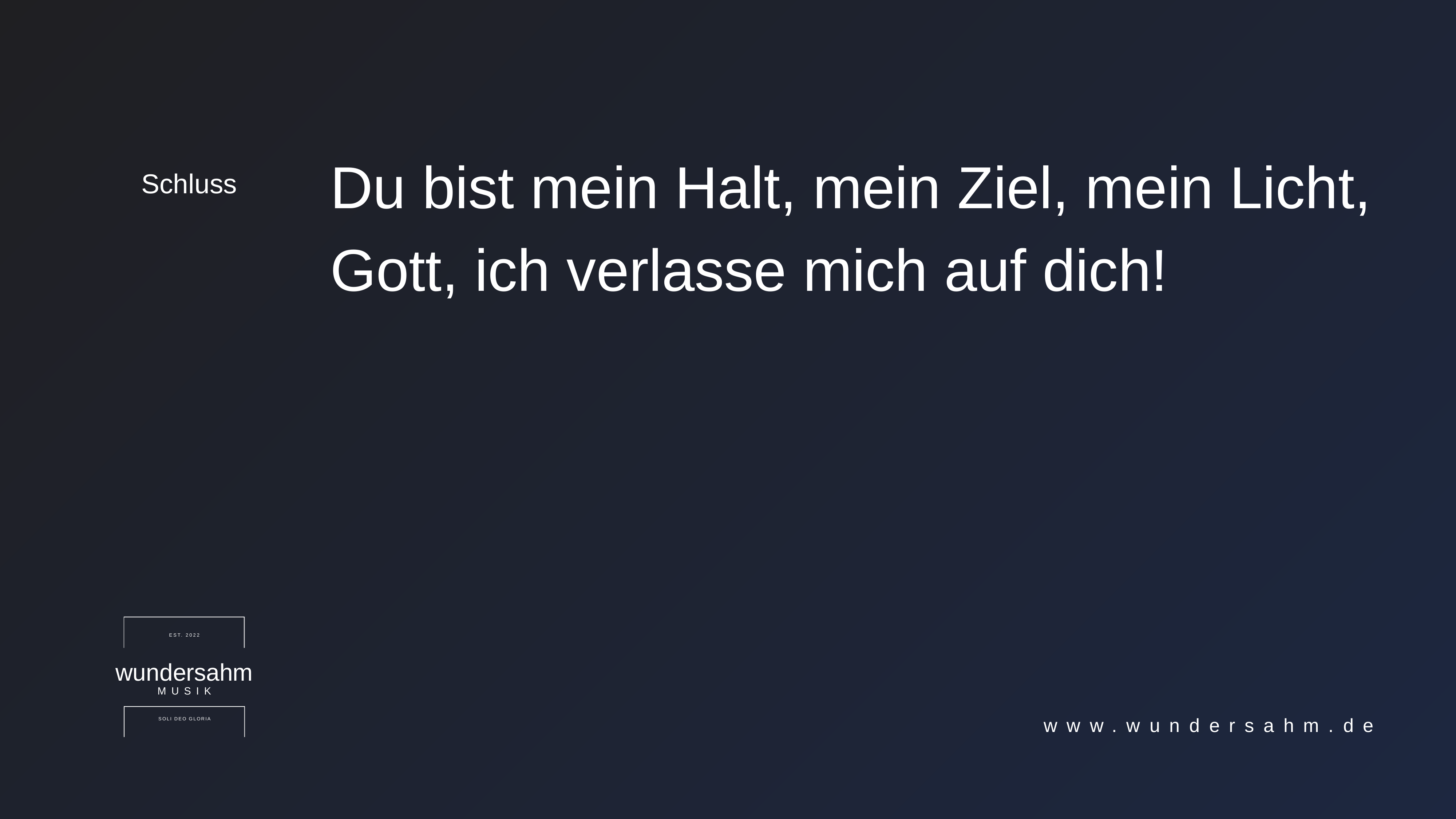

Du bist mein Halt, mein Ziel, mein Licht,
Gott, ich verlasse mich auf dich!
Schluss

EST. 2022
wundersahm
MUSIK

SOLI DEO GLORIA
www.wundersahm.de